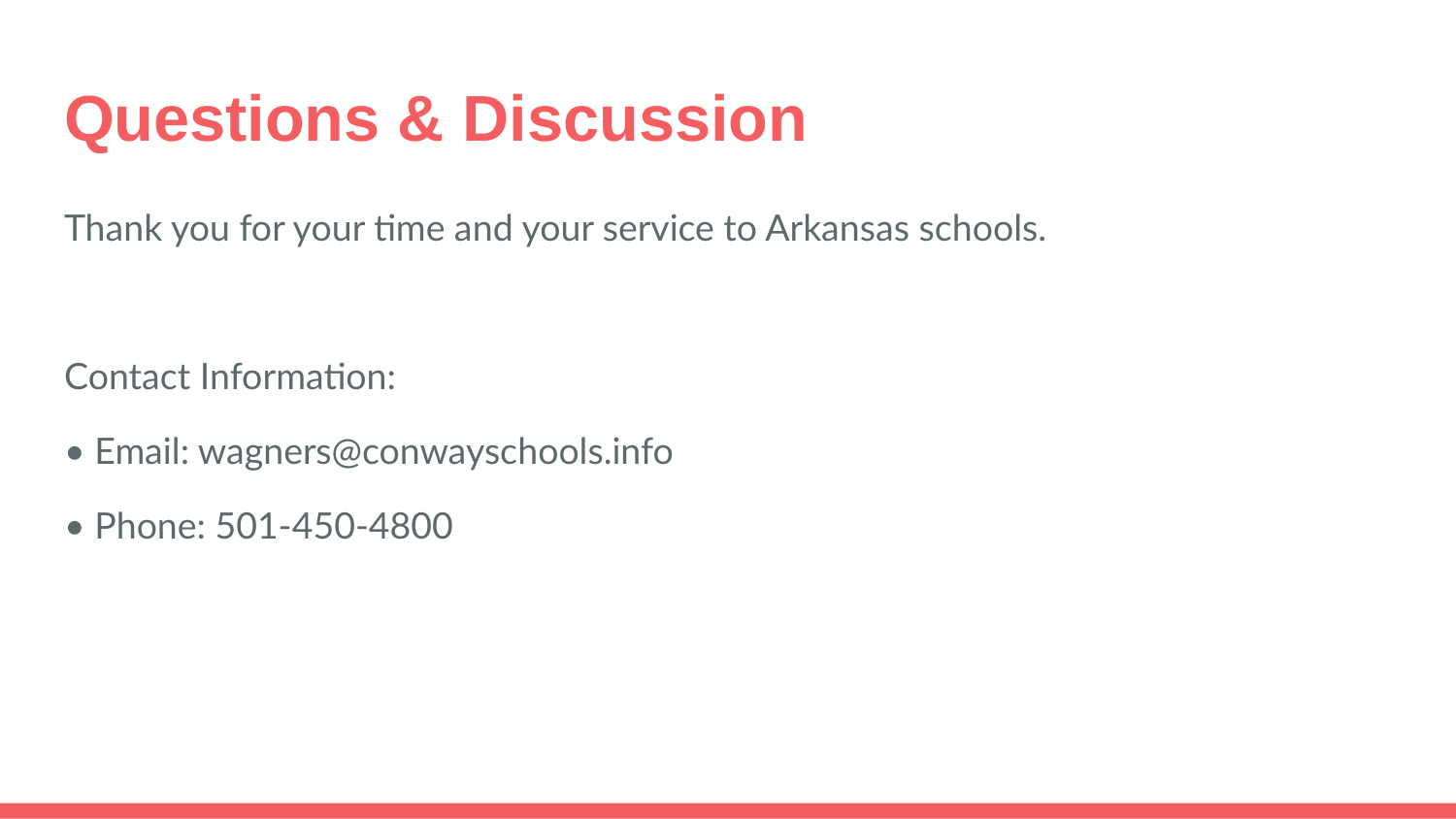

# Questions & Discussion
Thank you for your time and your service to Arkansas schools.

Contact Information:
• Email: wagners@conwayschools.info
• Phone: 501-450-4800